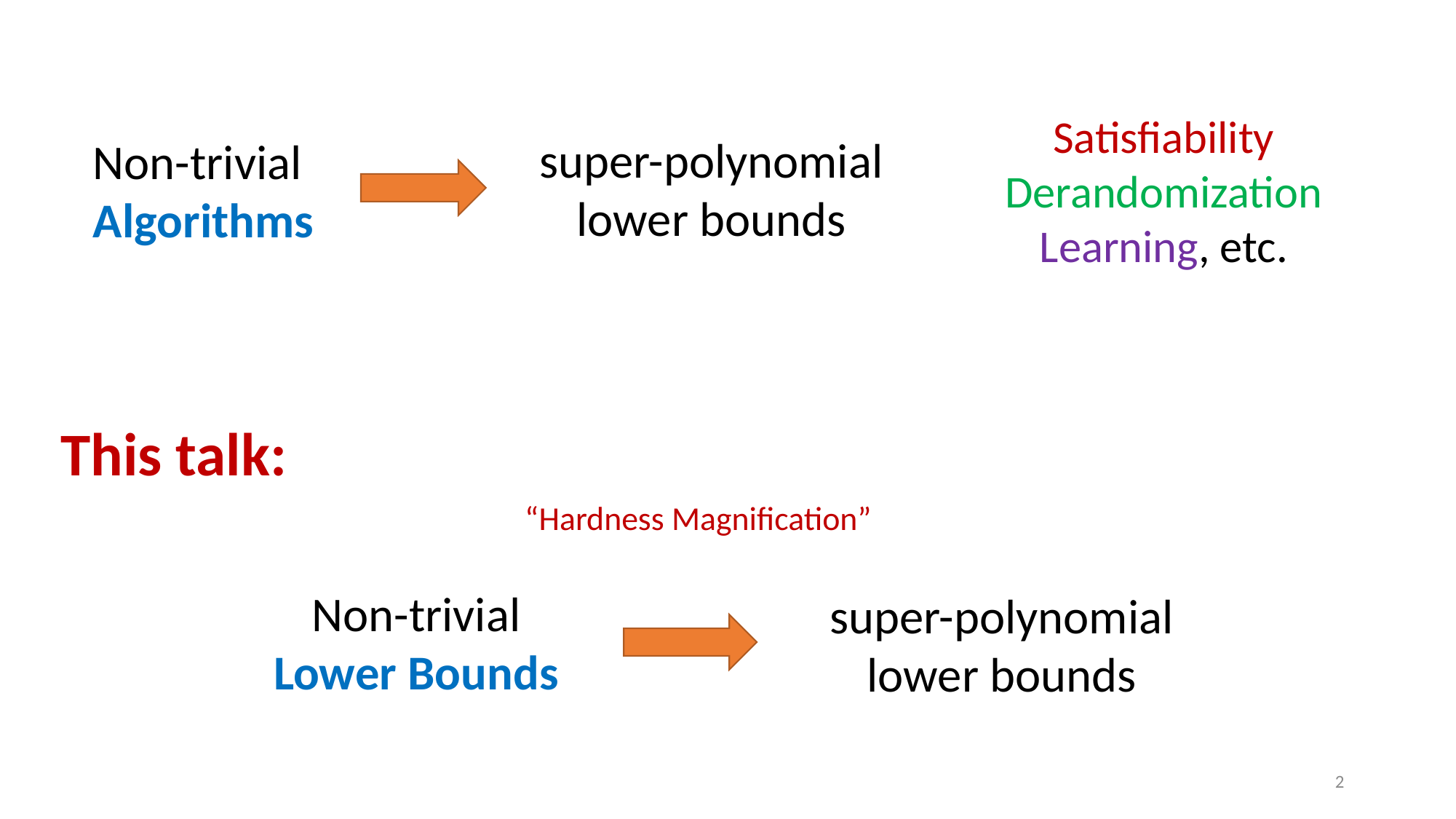

Satisfiability Derandomization
Learning, etc.
super-polynomial
lower bounds
Non-trivial Algorithms

This talk:
“Hardness Magnification”
Non-trivial Lower Bounds
super-polynomial
lower bounds

2